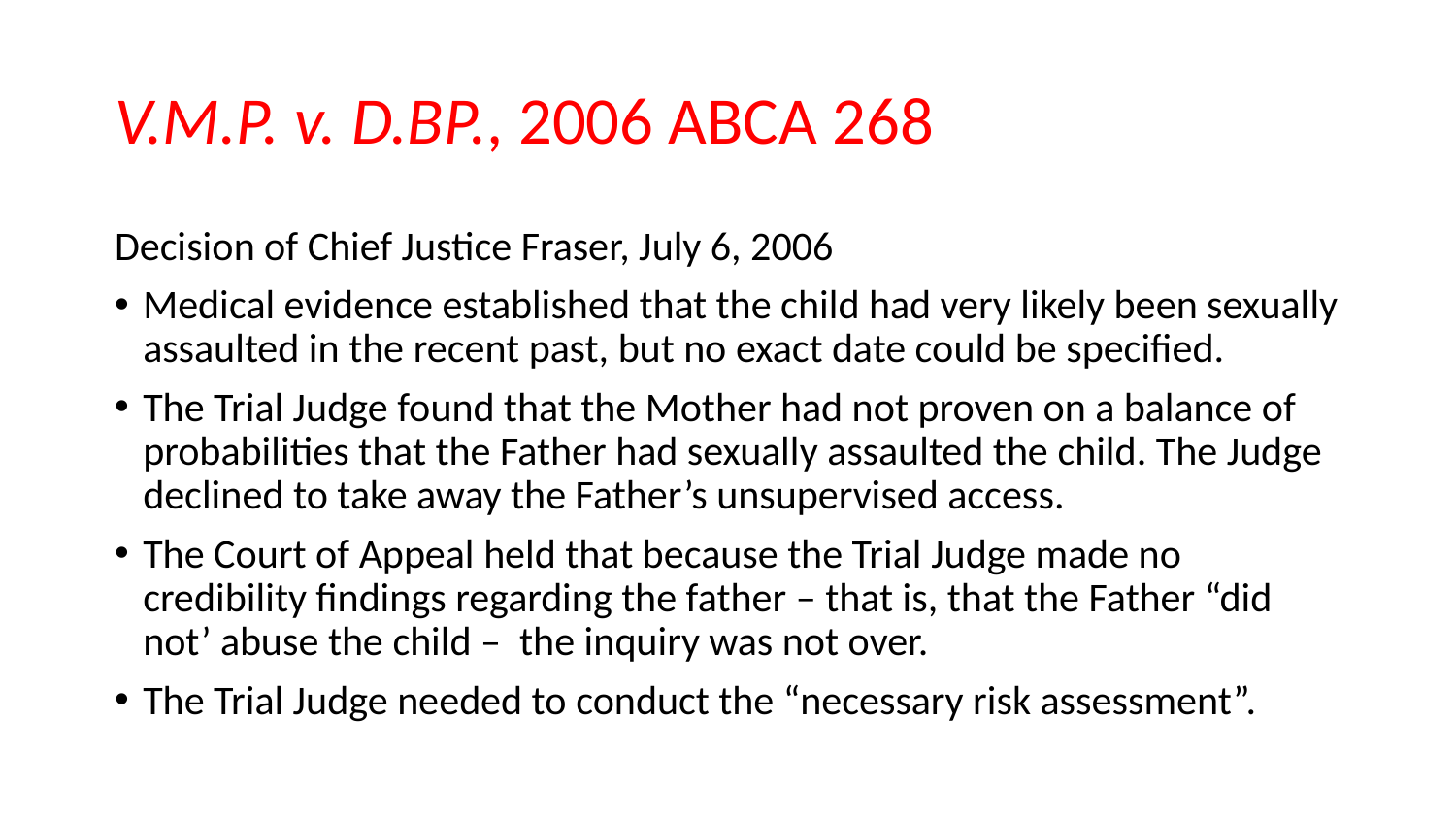

# V.M.P. v. D.BP., 2006 ABCA 268
Decision of Chief Justice Fraser, July 6, 2006
Medical evidence established that the child had very likely been sexually assaulted in the recent past, but no exact date could be specified.
The Trial Judge found that the Mother had not proven on a balance of probabilities that the Father had sexually assaulted the child. The Judge declined to take away the Father’s unsupervised access.
The Court of Appeal held that because the Trial Judge made no credibility findings regarding the father – that is, that the Father “did not’ abuse the child –  the inquiry was not over.
The Trial Judge needed to conduct the “necessary risk assessment”.